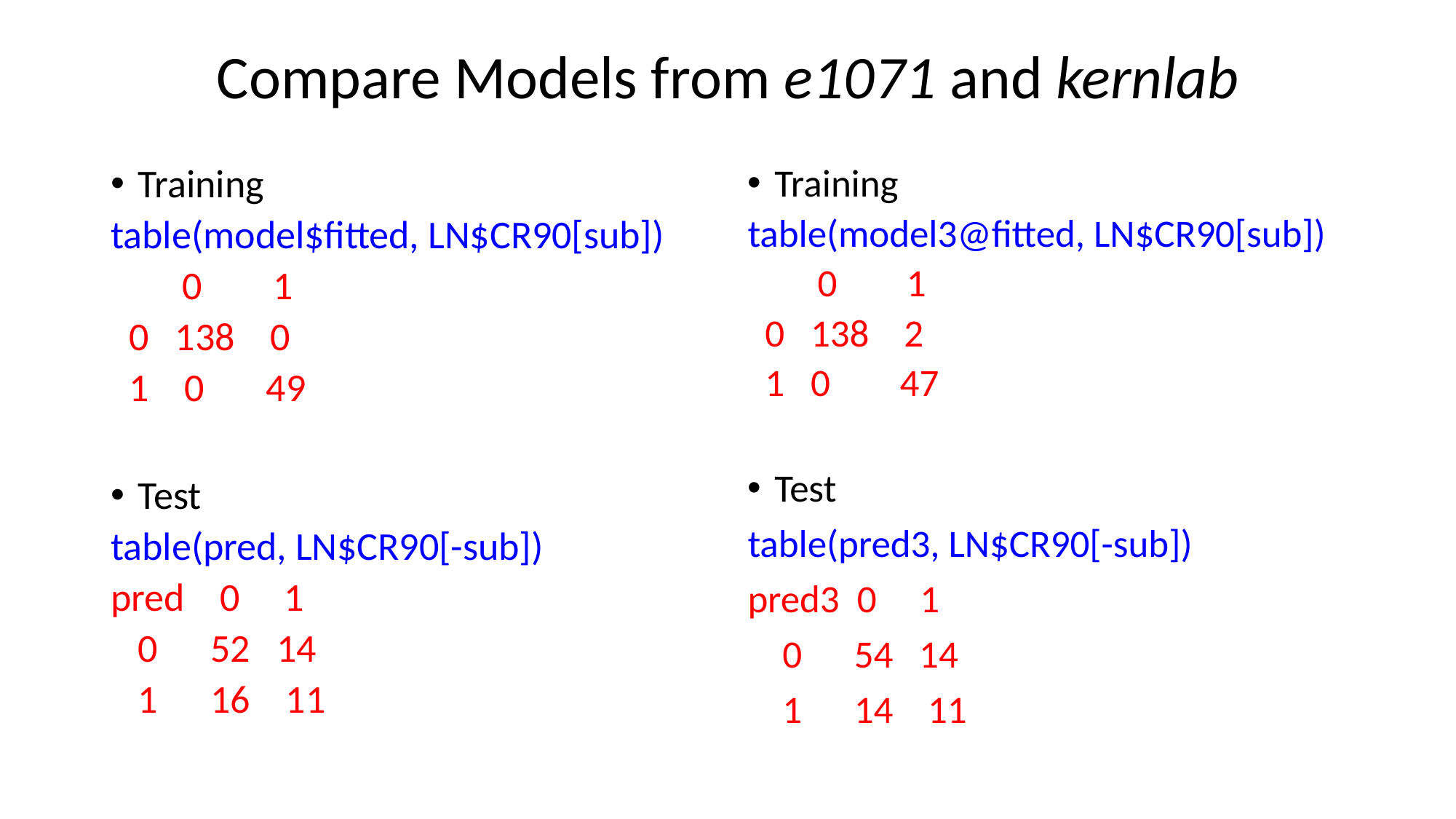

# Compare Models from e1071 and kernlab
Training
table(model$fitted, LN$CR90[sub])
        0        1
  0   138    0
  1    0       49

Test
table(pred, LN$CR90[-sub])
pred    0     1
   0      52   14
   1      16    11

Training
table(model3@fitted, LN$CR90[sub])
        0        1
  0   138    2
  1   0        47

Test
table(pred3, LN$CR90[-sub])
pred3  0     1
    0      54   14
    1      14    11